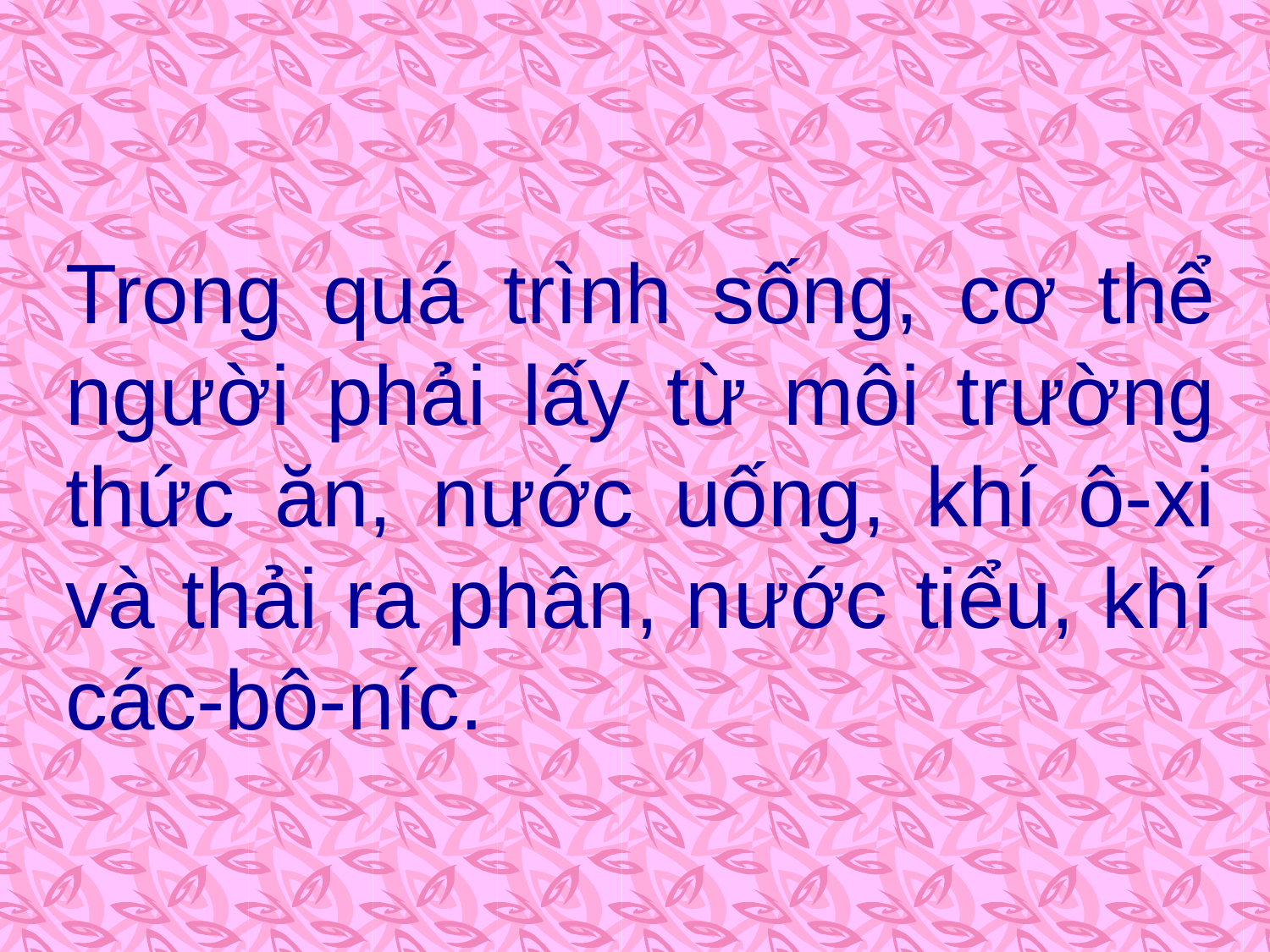

Trong quá trình sống, cơ thể người phải lấy từ môi trường thức ăn, nước uống, khí ô-xi và thải ra phân, nước tiểu, khí các-bô-níc.